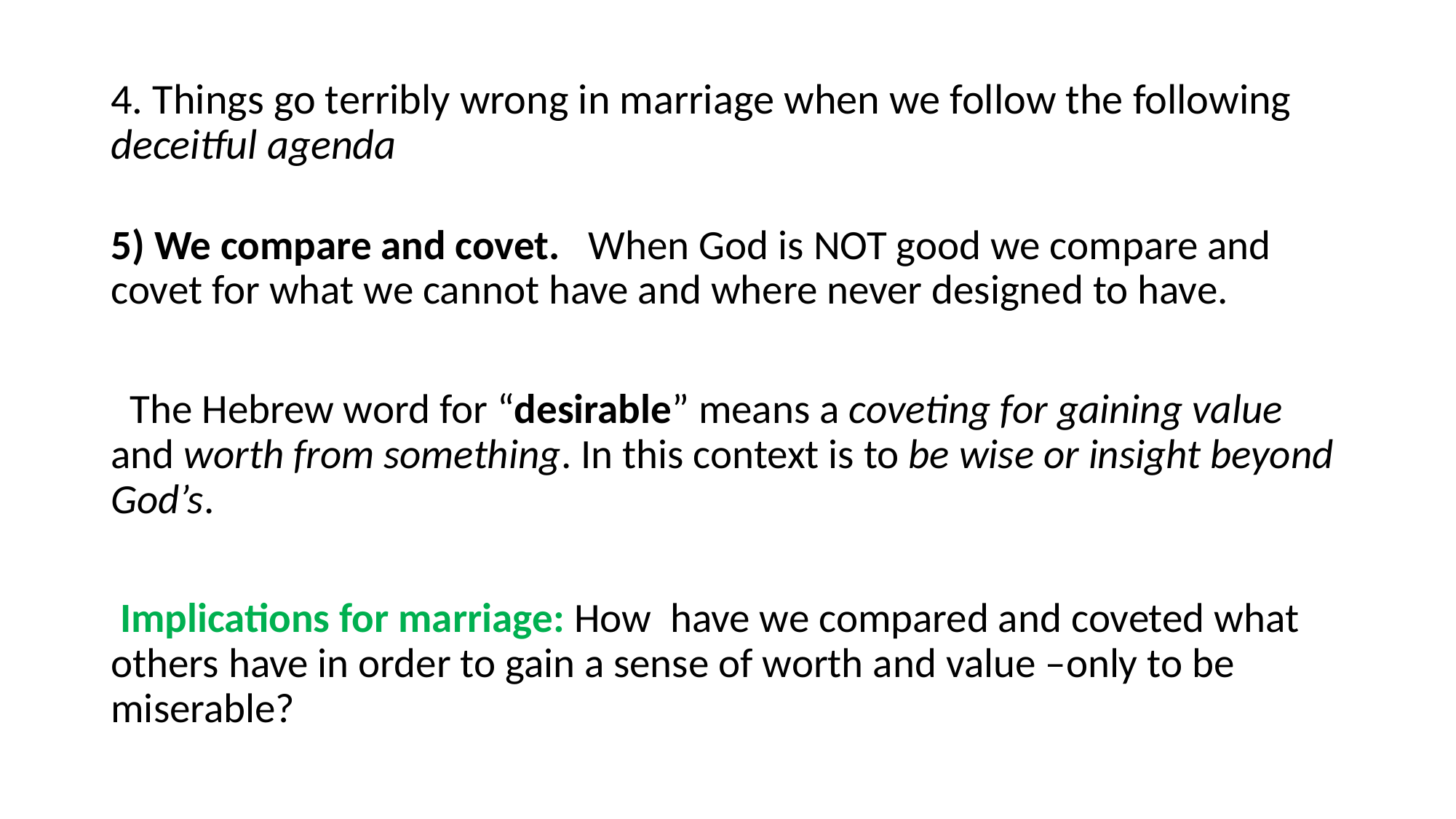

# 4. Things go terribly wrong in marriage when we follow the following deceitful agenda
5) We compare and covet.   When God is NOT good we compare and covet for what we cannot have and where never designed to have.

  The Hebrew word for “desirable” means a coveting for gaining value and worth from something. In this context is to be wise or insight beyond God’s.

 Implications for marriage: How  have we compared and coveted what others have in order to gain a sense of worth and value –only to be miserable?